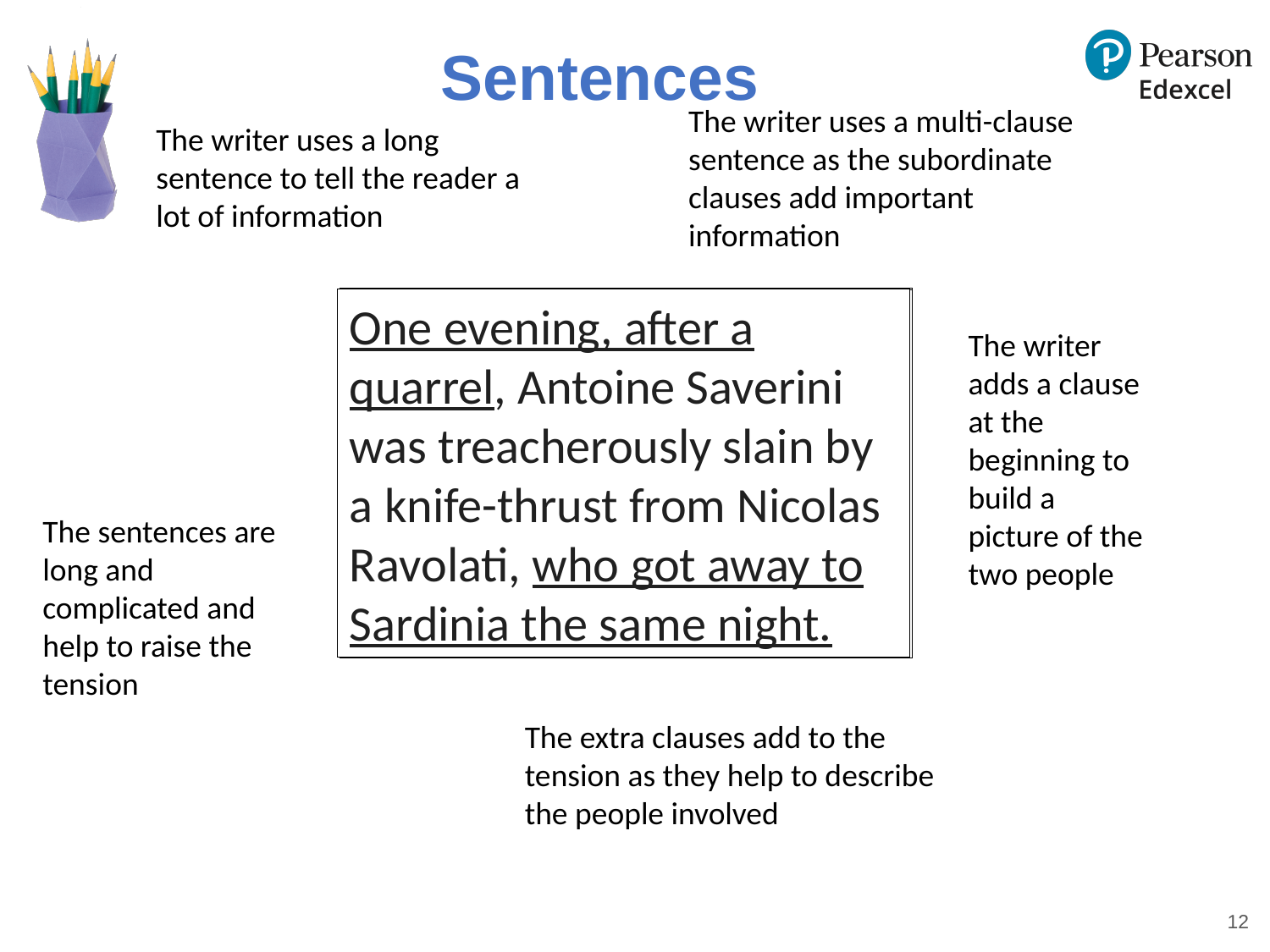

# Sentences
The writer uses a multi-clause sentence as the subordinate clauses add important information
The writer uses a long sentence to tell the reader a lot of information
One evening, after a quarrel, Antoine Saverini was treacherously slain by a knife-thrust from Nicolas Ravolati, who got away to Sardinia the same night.
One evening, after a quarrel, Antoine Saverini was treacherously slain by a knife-thrust from Nicolas Ravolati, who got away to Sardinia the same night.

               Antoine Saverini was treacherously slain by a knife-thrust from Nicolas Ravolati

The writer adds a clause at the beginning to build a picture of the two people
The sentences are long and complicated and help to raise the tension
The extra clauses add to the tension as they help to describe the people involved